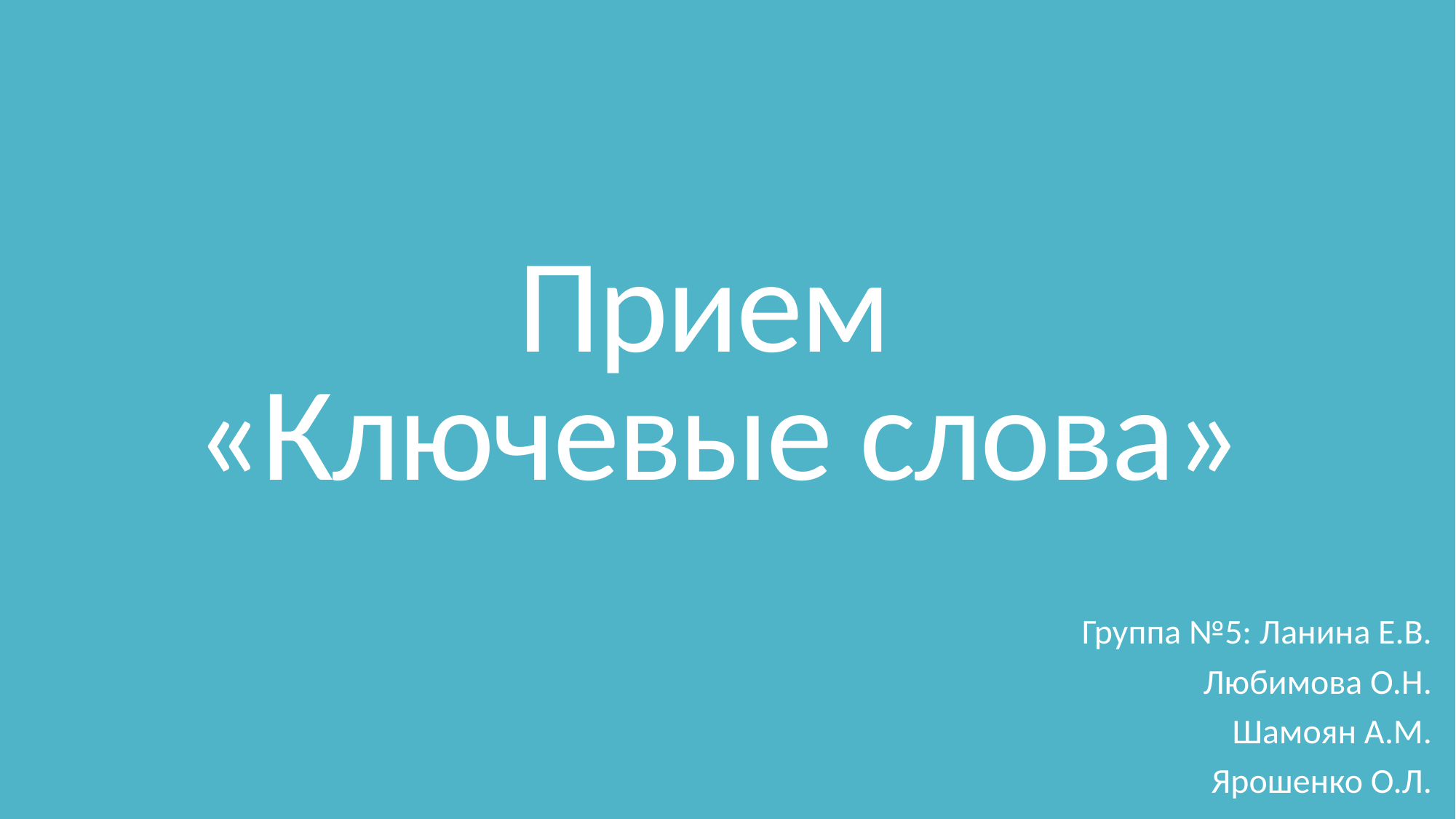

# Прием «Ключевые слова»
Группа №5: Ланина Е.В.
		Любимова О.Н.
Шамоян А.М.
Ярошенко О.Л.